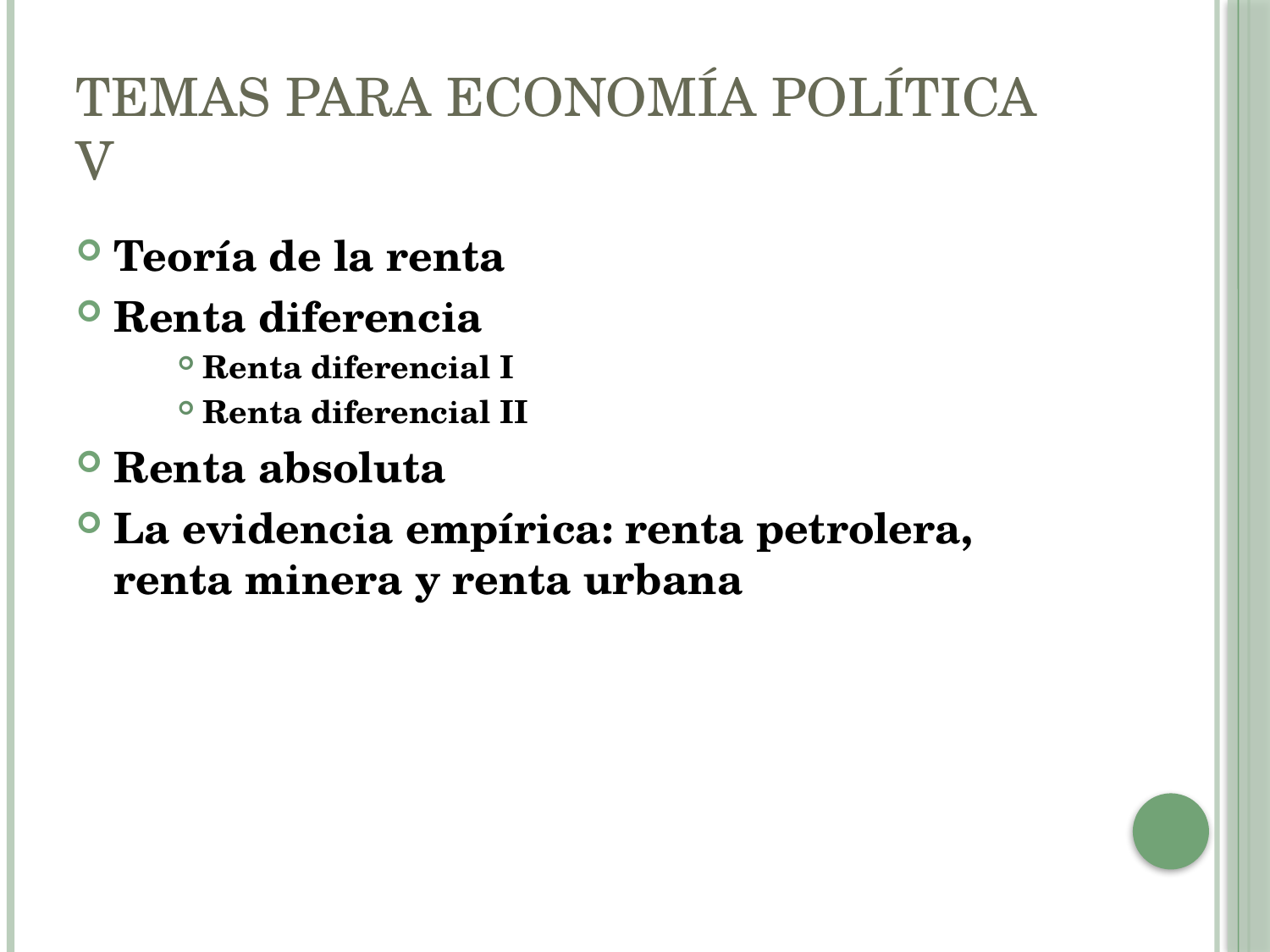

# Temas para Economía Política V
Teoría de la renta
Renta diferencia
Renta diferencial I
Renta diferencial II
Renta absoluta
La evidencia empírica: renta petrolera,  renta minera y renta urbana